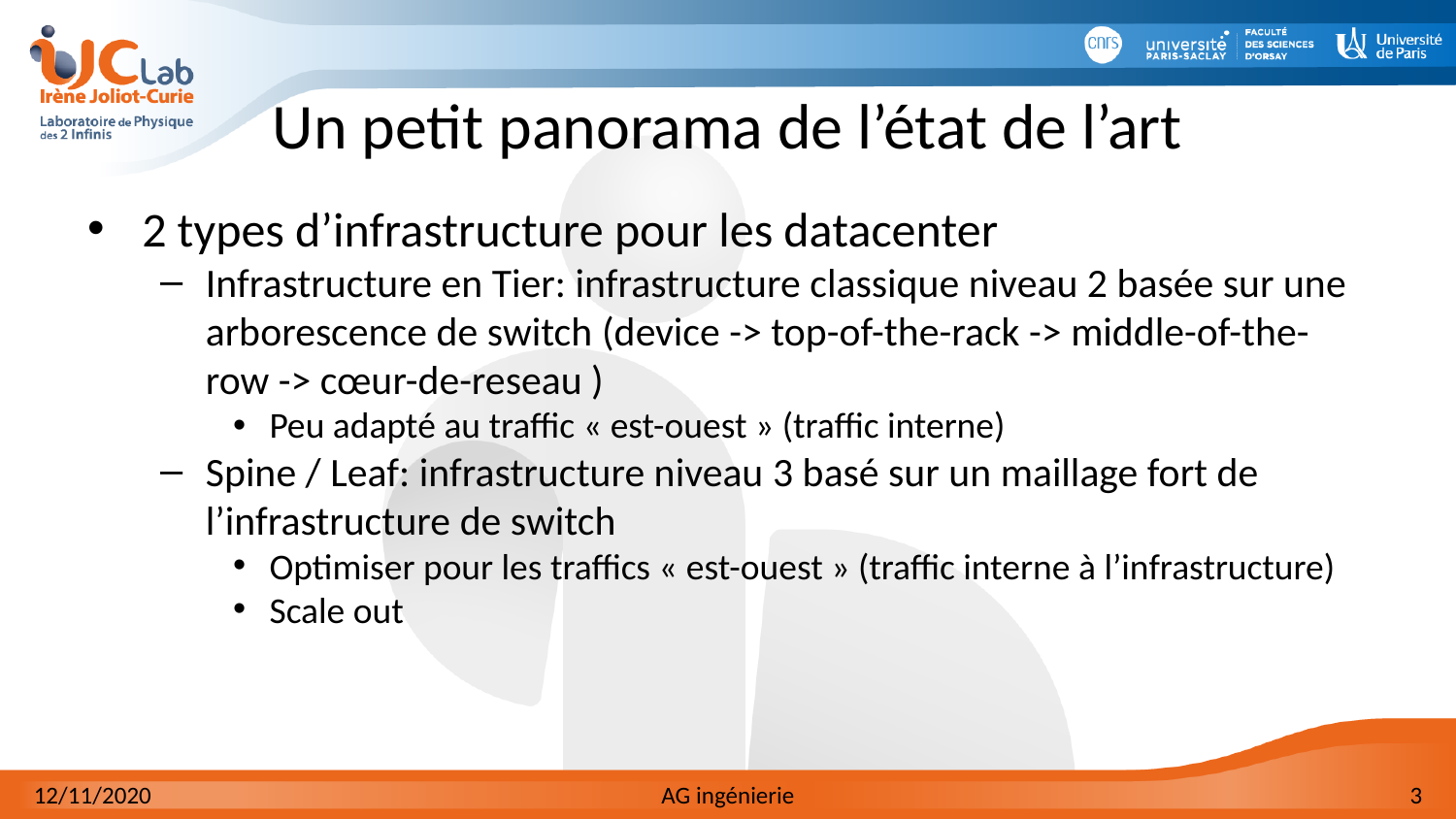

# Un petit panorama de l’état de l’art
2 types d’infrastructure pour les datacenter
Infrastructure en Tier: infrastructure classique niveau 2 basée sur une arborescence de switch (device -> top-of-the-rack -> middle-of-the-row -> cœur-de-reseau )
Peu adapté au traffic « est-ouest » (traffic interne)
Spine / Leaf: infrastructure niveau 3 basé sur un maillage fort de l’infrastructure de switch
Optimiser pour les traffics « est-ouest » (traffic interne à l’infrastructure)
Scale out

12/11/2020
AG ingénierie
3